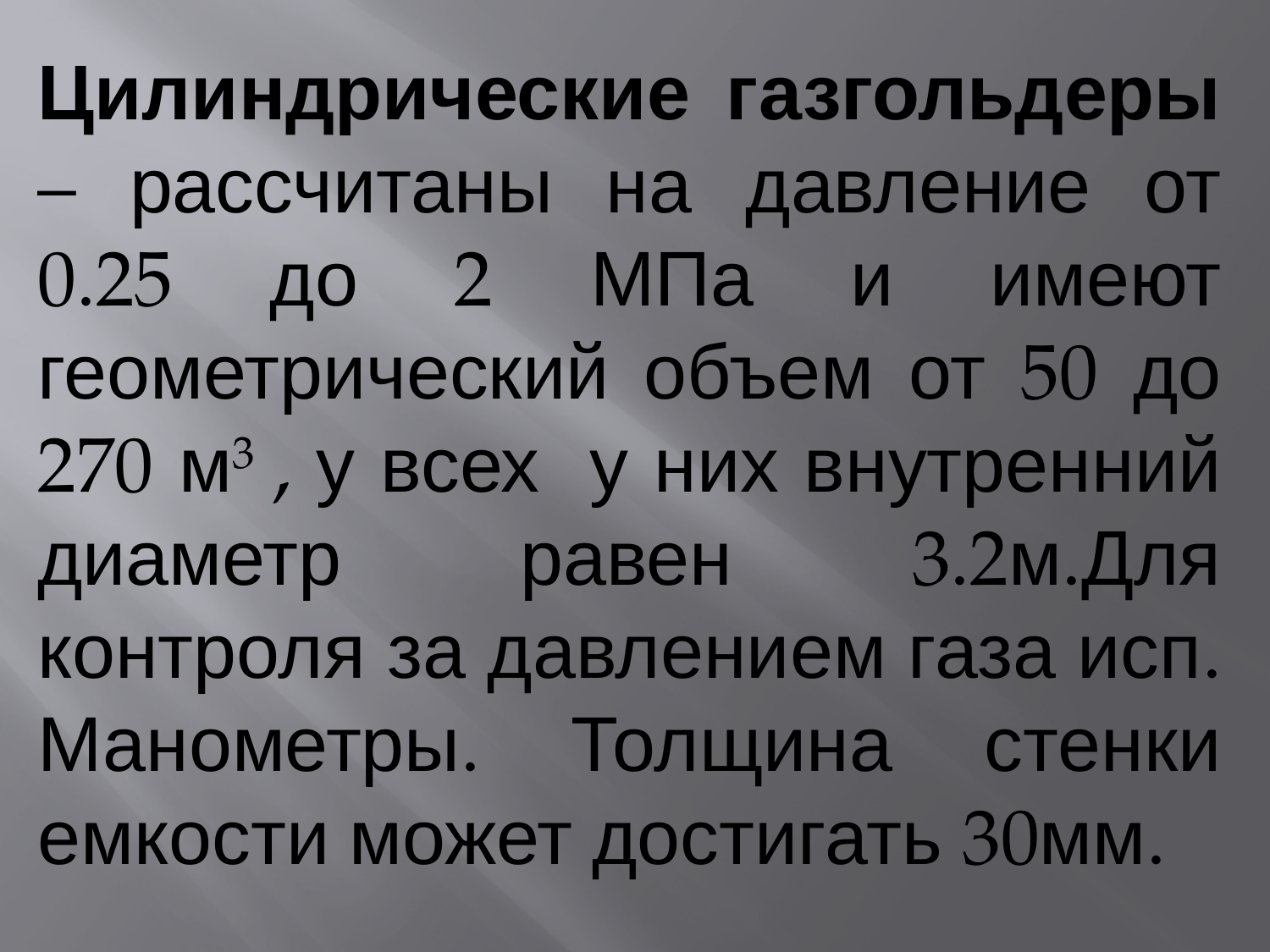

Цилиндрические газгольдеры – рассчитаны на давление от 0.25 до 2 МПа и имеют геометрический объем от 50 до 270 м3 , у всех  у них внутренний диаметр равен 3.2м.Для контроля за давлением газа исп. Манометры. Толщина стенки емкости может достигать 30мм.